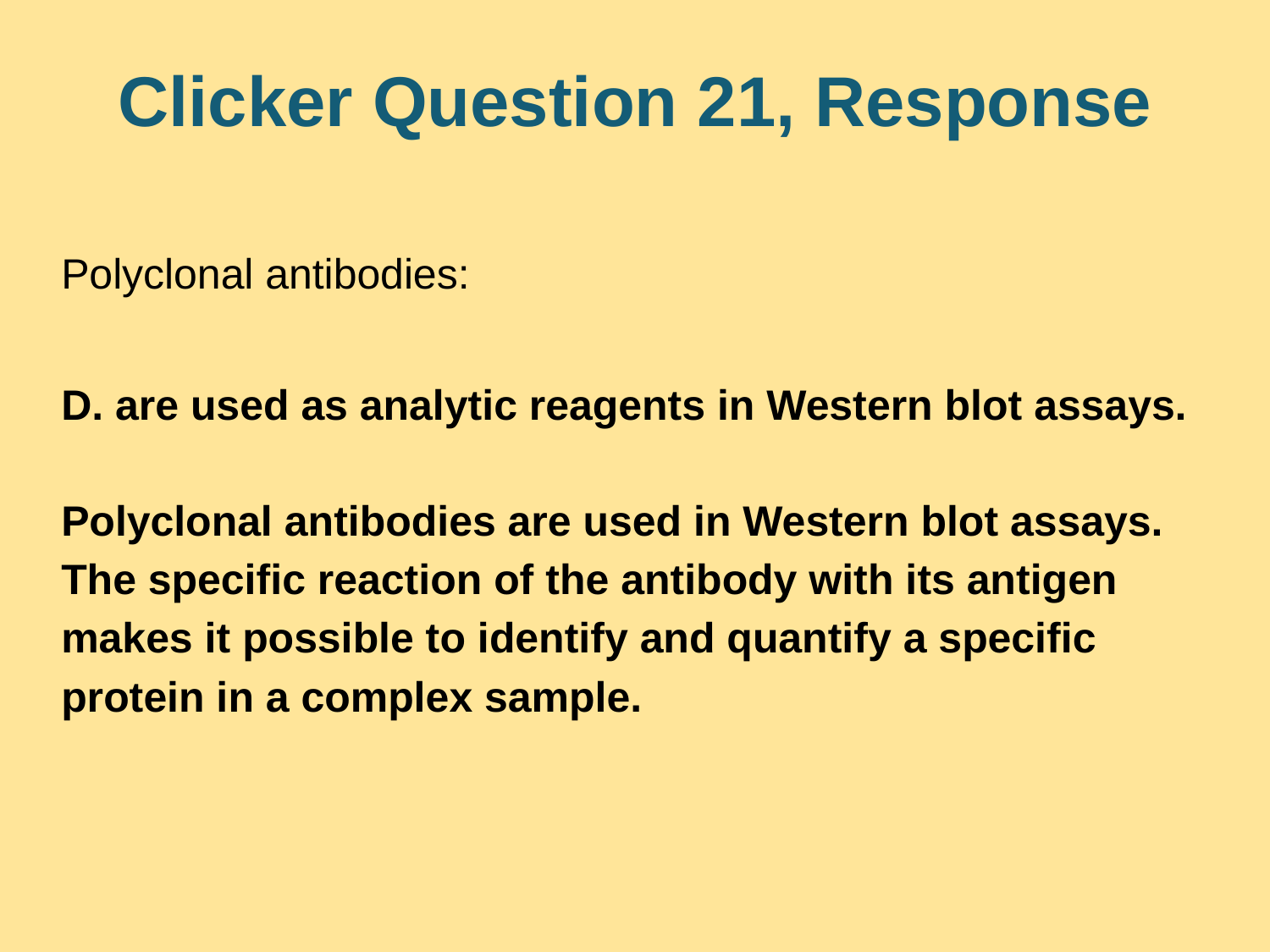

# Clicker Question 21, Response
Polyclonal antibodies:

D. are used as analytic reagents in Western blot assays.

Polyclonal antibodies are used in Western blot assays. The specific reaction of the antibody with its antigen makes it possible to identify and quantify a specific protein in a complex sample.